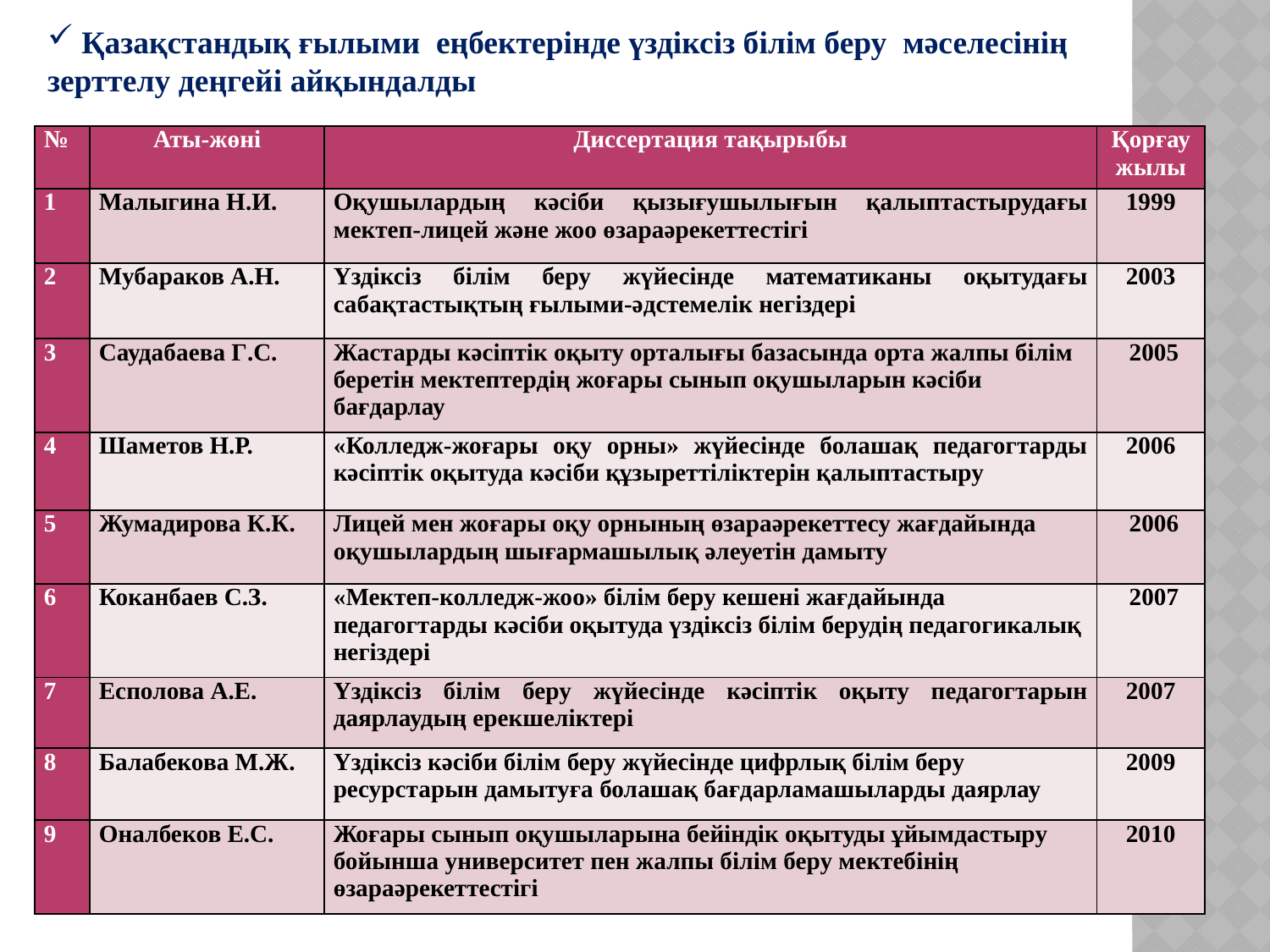

Қазақстандық ғылыми  еңбектерінде үздіксіз білім беру  мәселесінің  зерттелу деңгейі айқындалды
| № | Аты-жөні | Диссертация тақырыбы | Қорғау жылы |
| --- | --- | --- | --- |
| 1 | Малыгина Н.И. | Оқушылардың кәсіби қызығушылығын қалыптастырудағы мектеп-лицей және жоо өзараәрекеттестігі | 1999 |
| 2 | Мубараков А.Н. | Үздіксіз білім беру жүйесінде математиканы оқытудағы сабақтастықтың ғылыми-әдстемелік негіздері | 2003 |
| 3 | Саудабаева Г.С. | Жастарды кәсіптік оқыту орталығы базасында орта жалпы білім беретін мектептердің жоғары сынып оқушыларын кәсіби бағдарлау | 2005 |
| 4 | Шаметов Н.Р. | «Колледж-жоғары оқу орны» жүйесінде болашақ педагогтарды кәсіптік оқытуда кәсіби құзыреттіліктерін қалыптастыру | 2006 |
| 5 | Жумадирова К.К. | Лицей мен жоғары оқу орнының өзараәрекеттесу жағдайында оқушылардың шығармашылық әлеуетін дамыту | 2006 |
| 6 | Коканбаев С.З. | «Мектеп-колледж-жоо» білім беру кешені жағдайында педагогтарды кәсіби оқытуда үздіксіз білім берудің педагогикалық негіздері | 2007 |
| 7 | Есполова А.Е. | Үздіксіз білім беру жүйесінде кәсіптік оқыту педагогтарын даярлаудың ерекшеліктері | 2007 |
| 8 | Балабекова М.Ж. | Үздіксіз кәсіби білім беру жүйесінде цифрлық білім беру ресурстарын дамытуға болашақ бағдарламашыларды даярлау | 2009 |
| 9 | Оналбеков Е.С. | Жоғары сынып оқушыларына бейіндік оқытуды ұйымдастыру бойынша университет пен жалпы білім беру мектебінің өзараәрекеттестігі | 2010 |